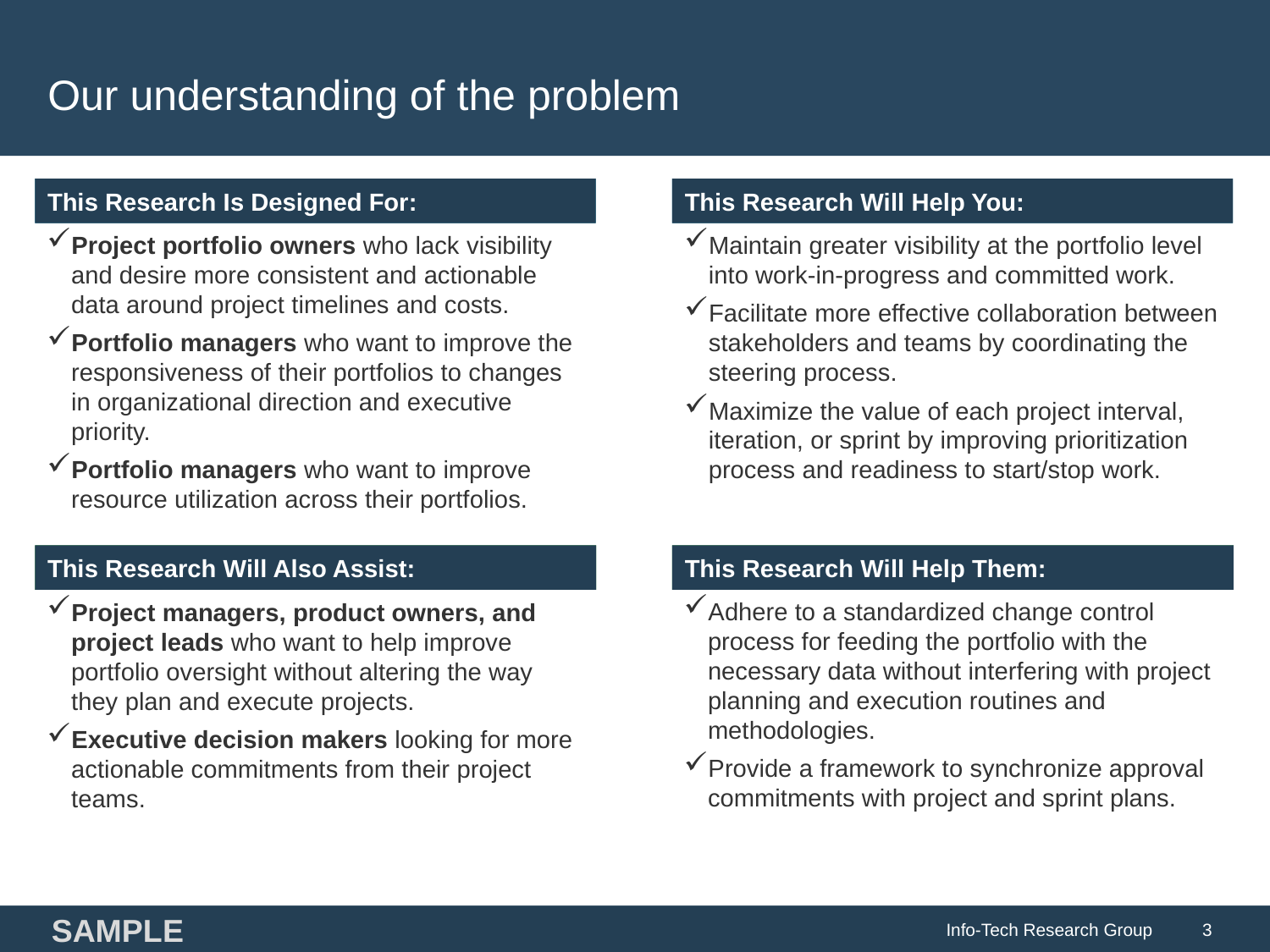

# Our understanding of the problem
Project portfolio owners who lack visibility and desire more consistent and actionable data around project timelines and costs.
Portfolio managers who want to improve the responsiveness of their portfolios to changes in organizational direction and executive priority.
Portfolio managers who want to improve resource utilization across their portfolios.
Maintain greater visibility at the portfolio level into work-in-progress and committed work.
Facilitate more effective collaboration between stakeholders and teams by coordinating the steering process.
Maximize the value of each project interval, iteration, or sprint by improving prioritization process and readiness to start/stop work.
Adhere to a standardized change control process for feeding the portfolio with the necessary data without interfering with project planning and execution routines and methodologies.
Provide a framework to synchronize approval commitments with project and sprint plans.
Project managers, product owners, and project leads who want to help improve portfolio oversight without altering the way they plan and execute projects.
Executive decision makers looking for more actionable commitments from their project teams.

SAMPLE